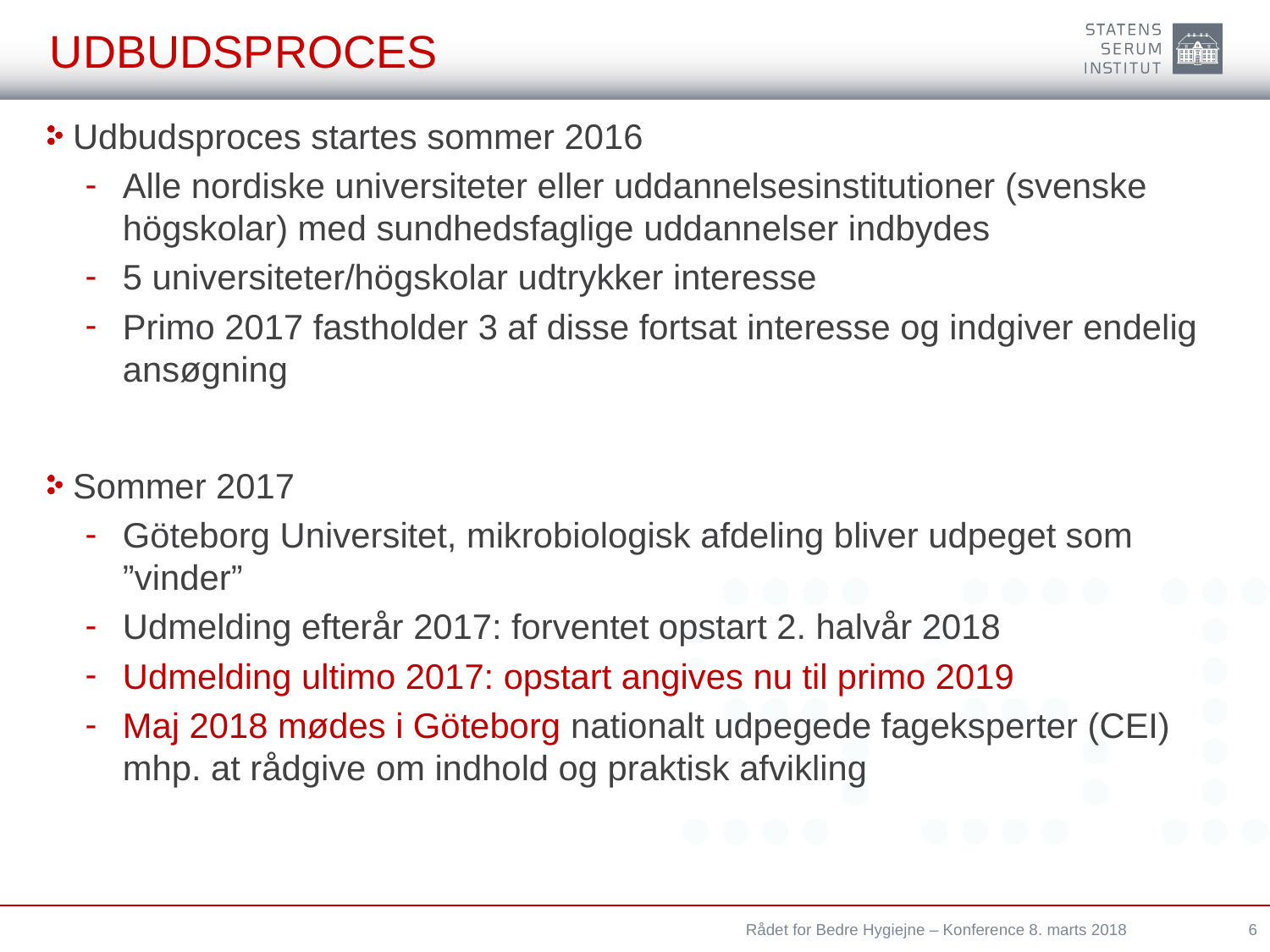

# Udbudsproces
Udbudsproces startes sommer 2016
Alle nordiske universiteter eller uddannelsesinstitutioner (svenske högskolar) med sundhedsfaglige uddannelser indbydes
5 universiteter/högskolar udtrykker interesse
Primo 2017 fastholder 3 af disse fortsat interesse og indgiver endelig ansøgning

Sommer 2017
Göteborg Universitet, mikrobiologisk afdeling bliver udpeget som ”vinder”
Udmelding efterår 2017: forventet opstart 2. halvår 2018
Udmelding ultimo 2017: opstart angives nu til primo 2019
Maj 2018 mødes i Göteborg nationalt udpegede fageksperter (CEI) mhp. at rådgive om indhold og praktisk afvikling
Rådet for Bedre Hygiejne – Konference 8. marts 2018
6